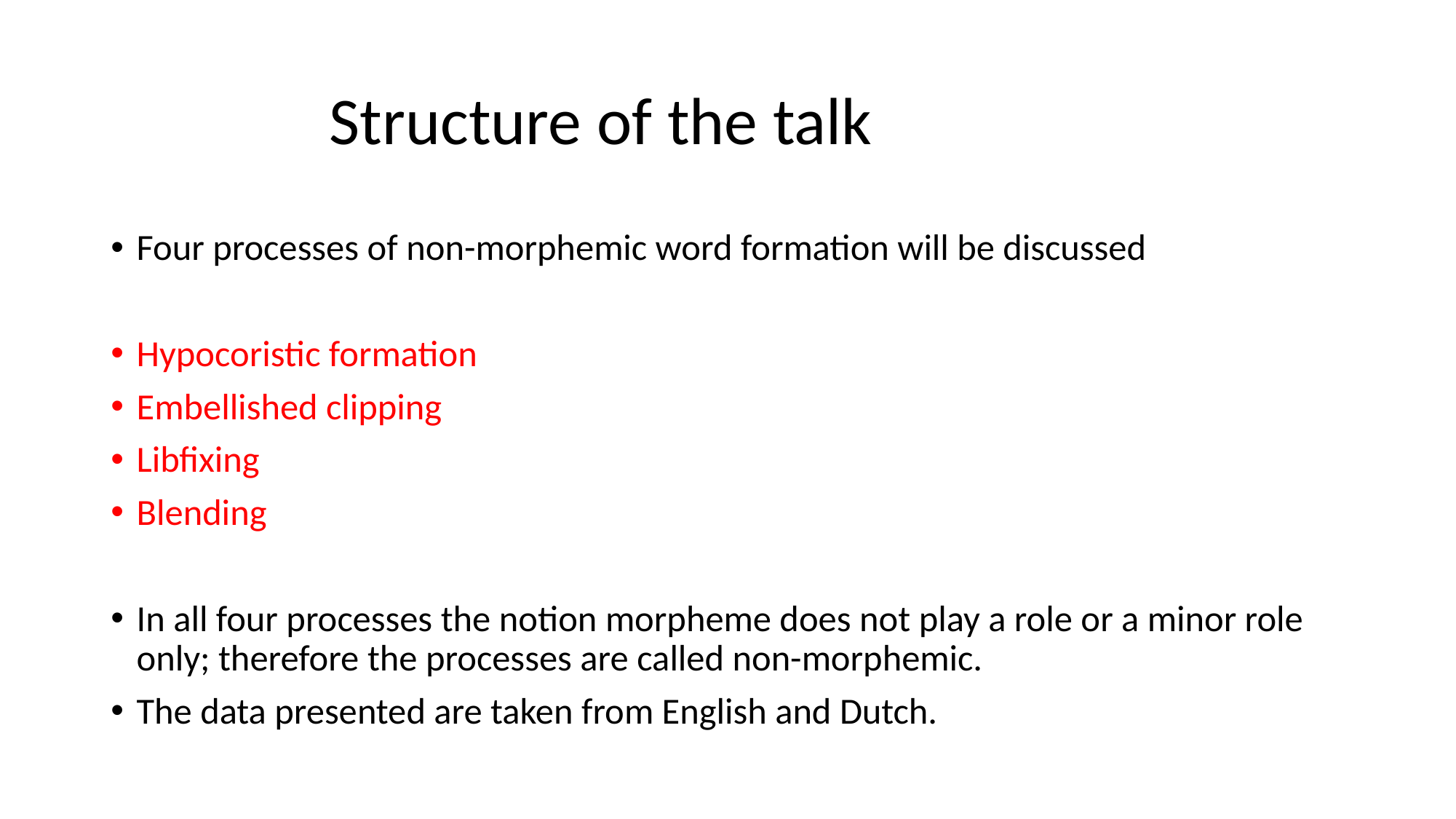

# Structure of the talk
Four processes of non-morphemic word formation will be discussed

Hypocoristic formation
Embellished clipping
Libfixing
Blending

In all four processes the notion morpheme does not play a role or a minor role only; therefore the processes are called non-morphemic.
The data presented are taken from English and Dutch.